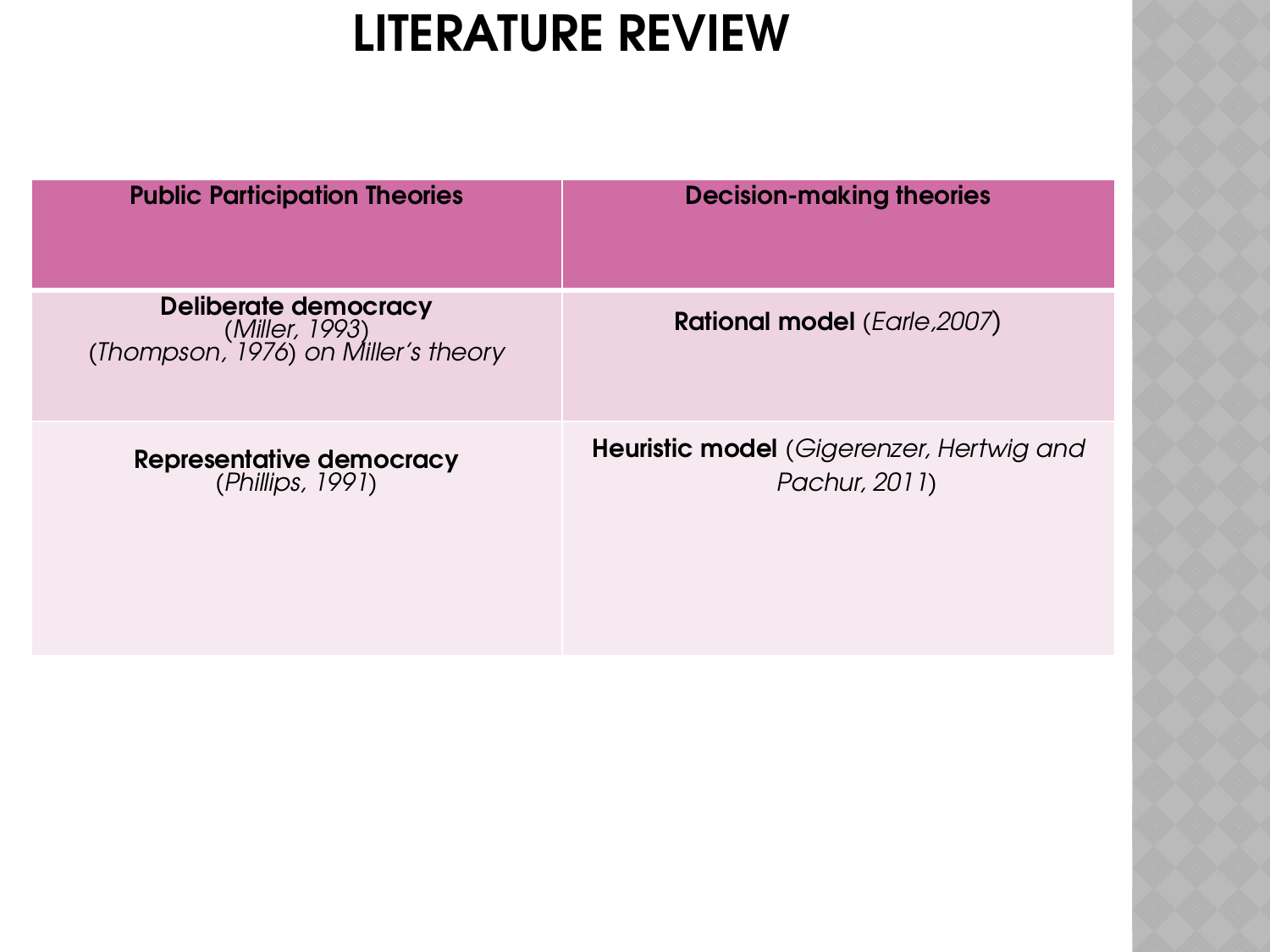

# Literature review

| Public Participation Theories | Decision-making theories |
| --- | --- |
| Deliberate democracy (Miller, 1993) (Thompson, 1976) on Miller’s theory | Rational model (Earle,2007) |
| Representative democracy (Phillips, 1991) | Heuristic model (Gigerenzer, Hertwig and Pachur, 2011) |